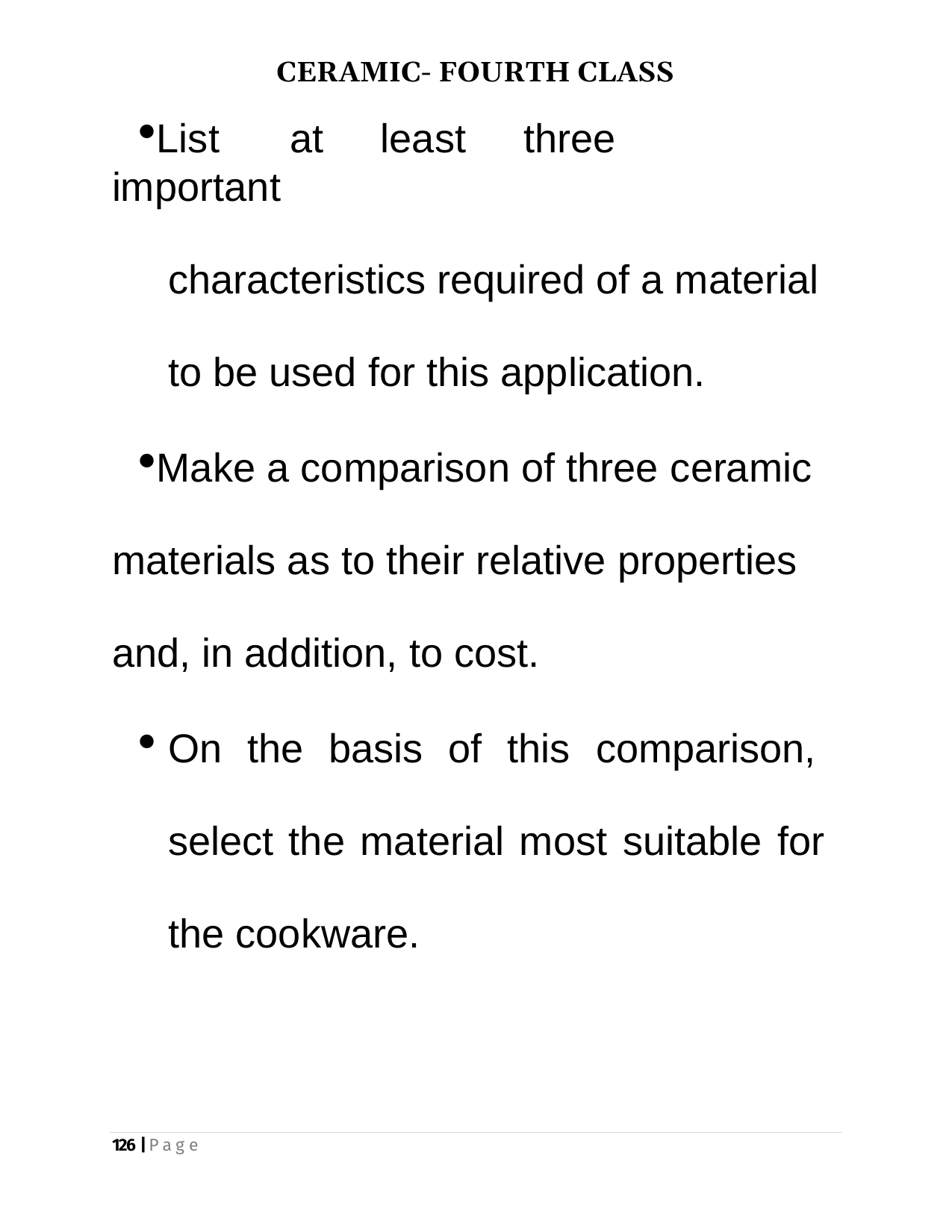

CERAMIC- FOURTH CLASS
List	at	least	three	important
characteristics required of a material  to be used for this application.
Make a comparison of three ceramic  materials as to their relative properties  and, in addition, to cost.
On the basis of this comparison,  select the material most suitable for  the cookware.

126 | P a g e